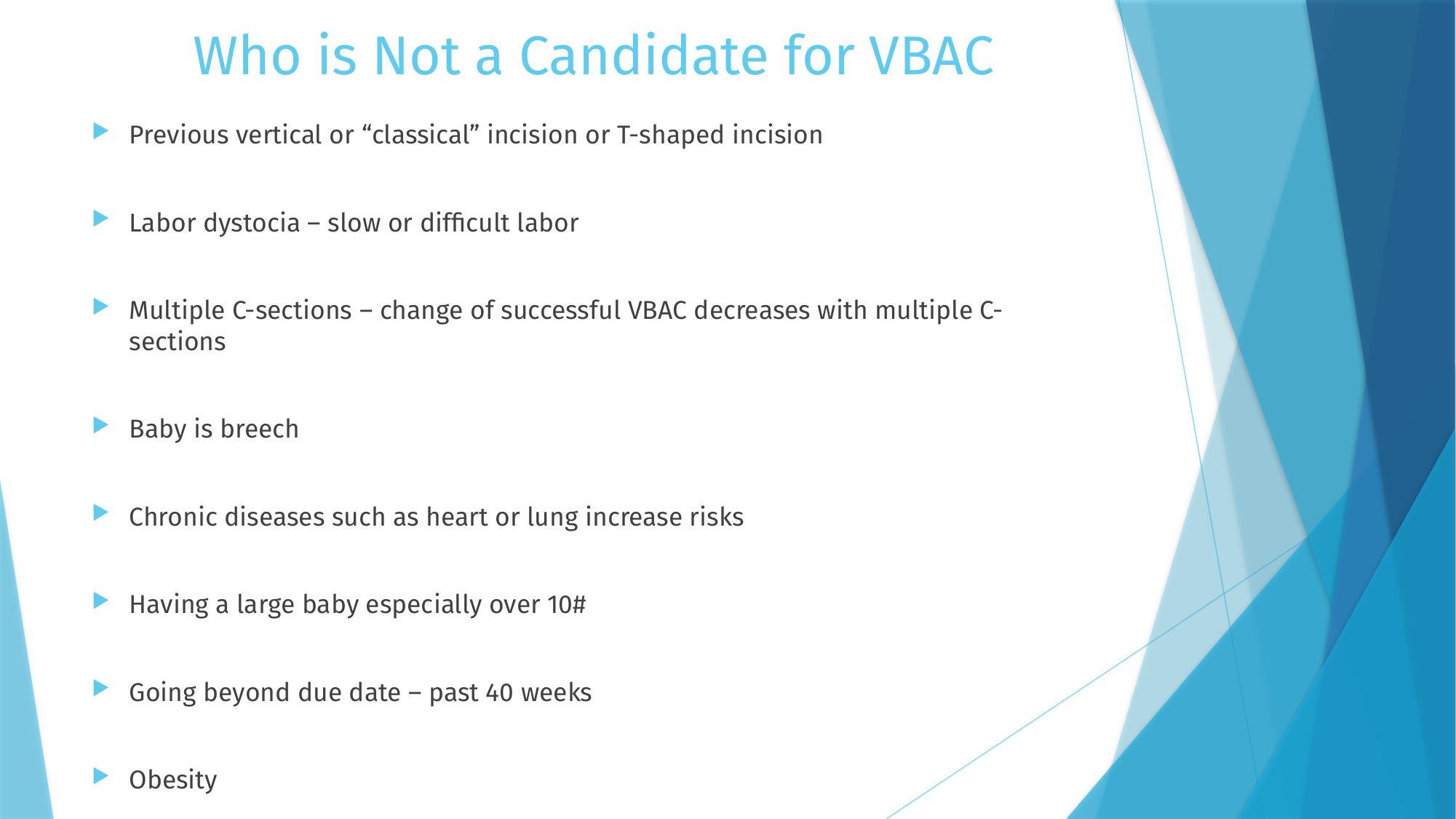

# Who is Not a Candidate for VBAC
Previous vertical or “classical” incision or T-shaped incision

Labor dystocia – slow or difficult labor

Multiple C-sections – change of successful VBAC decreases with multiple C-sections

Baby is breech

Chronic diseases such as heart or lung increase risks

Having a large baby especially over 10#

Going beyond due date – past 40 weeks

Obesity